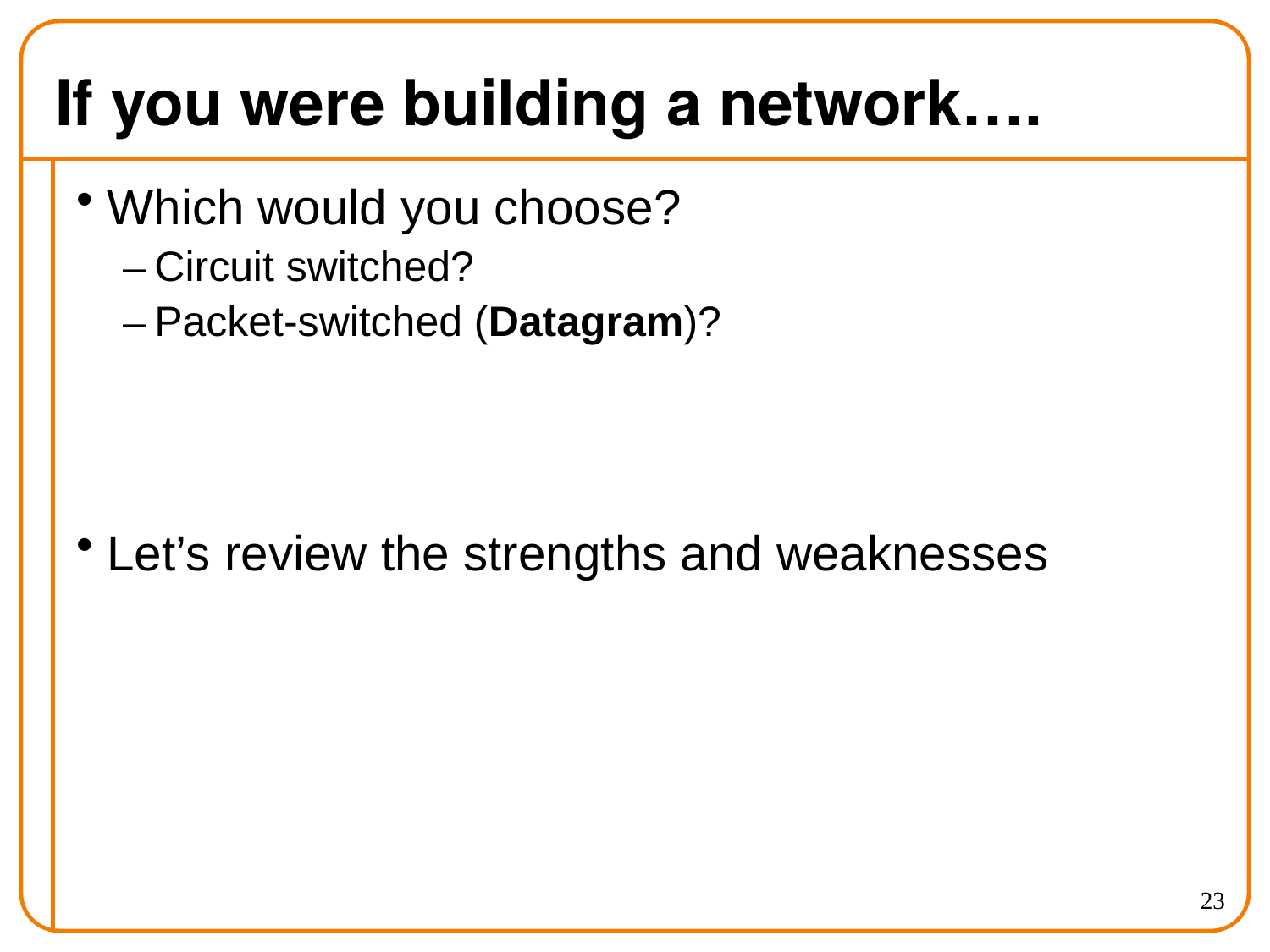

# If you were building a network….
Which would you choose?
Circuit switched?
Packet-switched (Datagram)?

Let’s review the strengths and weaknesses
23